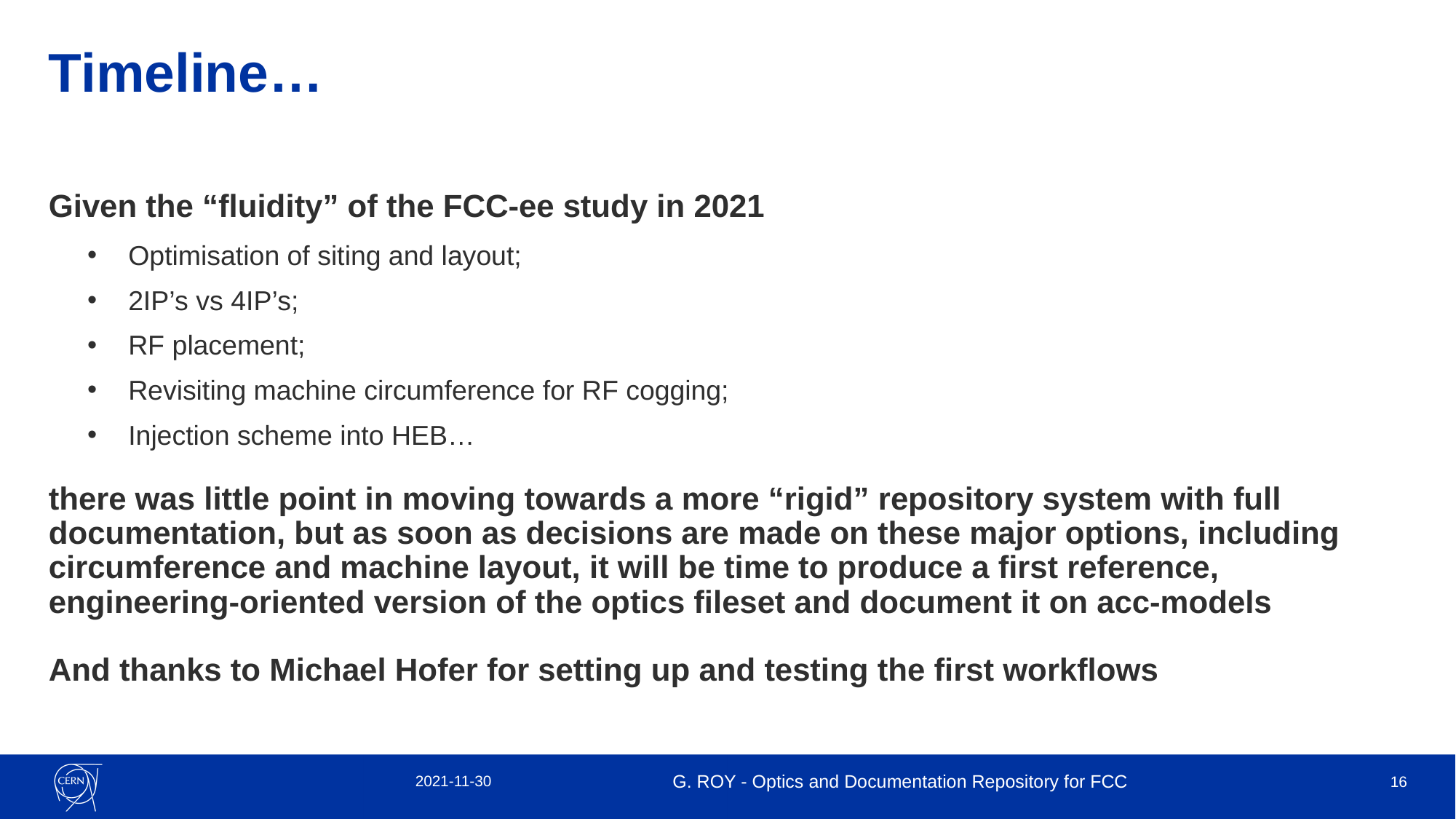

# Timeline…
Given the “fluidity” of the FCC-ee study in 2021
Optimisation of siting and layout;
2IP’s vs 4IP’s;
RF placement;
Revisiting machine circumference for RF cogging;
Injection scheme into HEB…
there was little point in moving towards a more “rigid” repository system with full documentation, but as soon as decisions are made on these major options, including circumference and machine layout, it will be time to produce a first reference, engineering-oriented version of the optics fileset and document it on acc-models
And thanks to Michael Hofer for setting up and testing the first workflows

2021-11-30
G. ROY - Optics and Documentation Repository for FCC
16